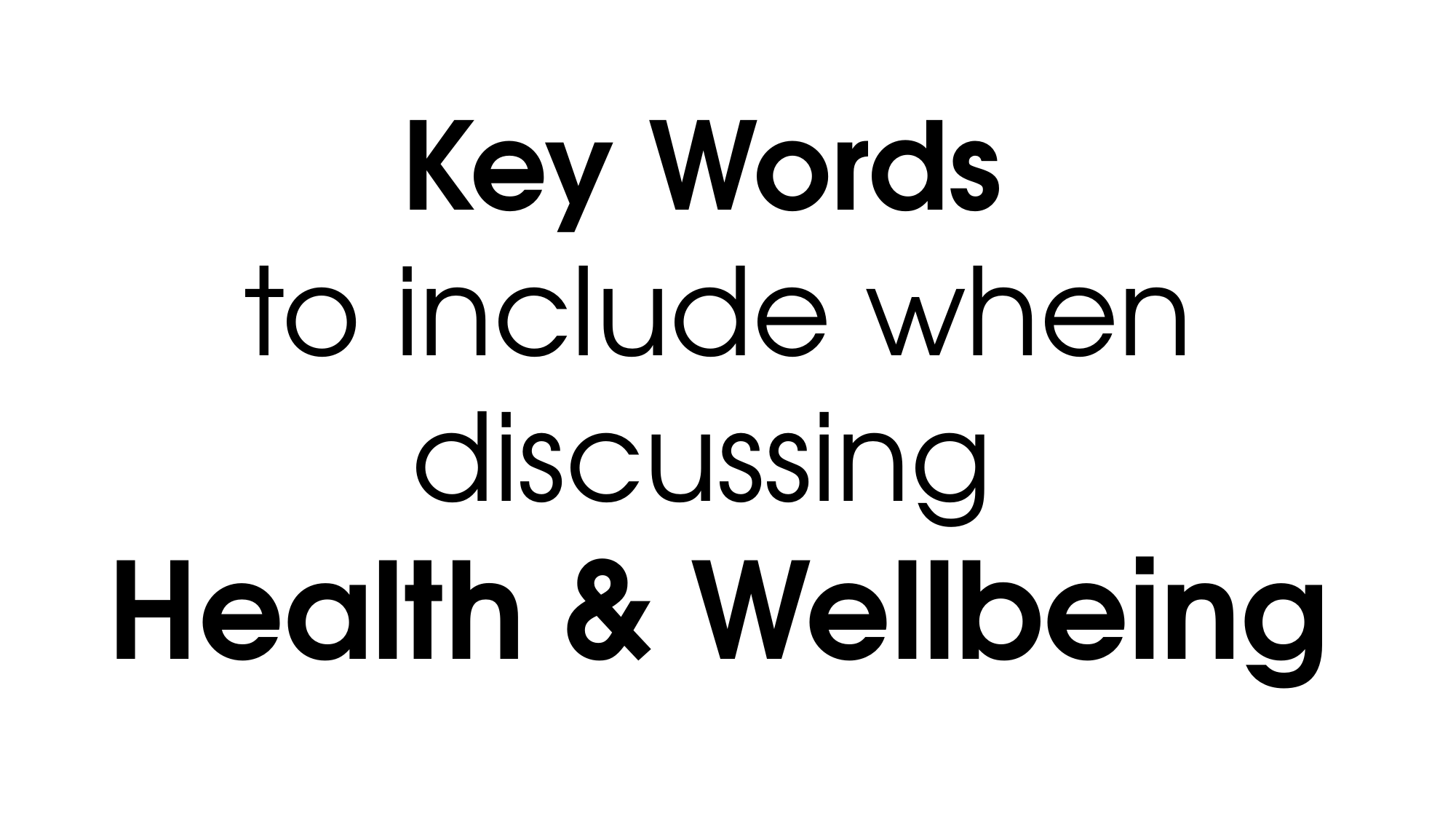

Key Words
to include when discussing
Health & Wellbeing